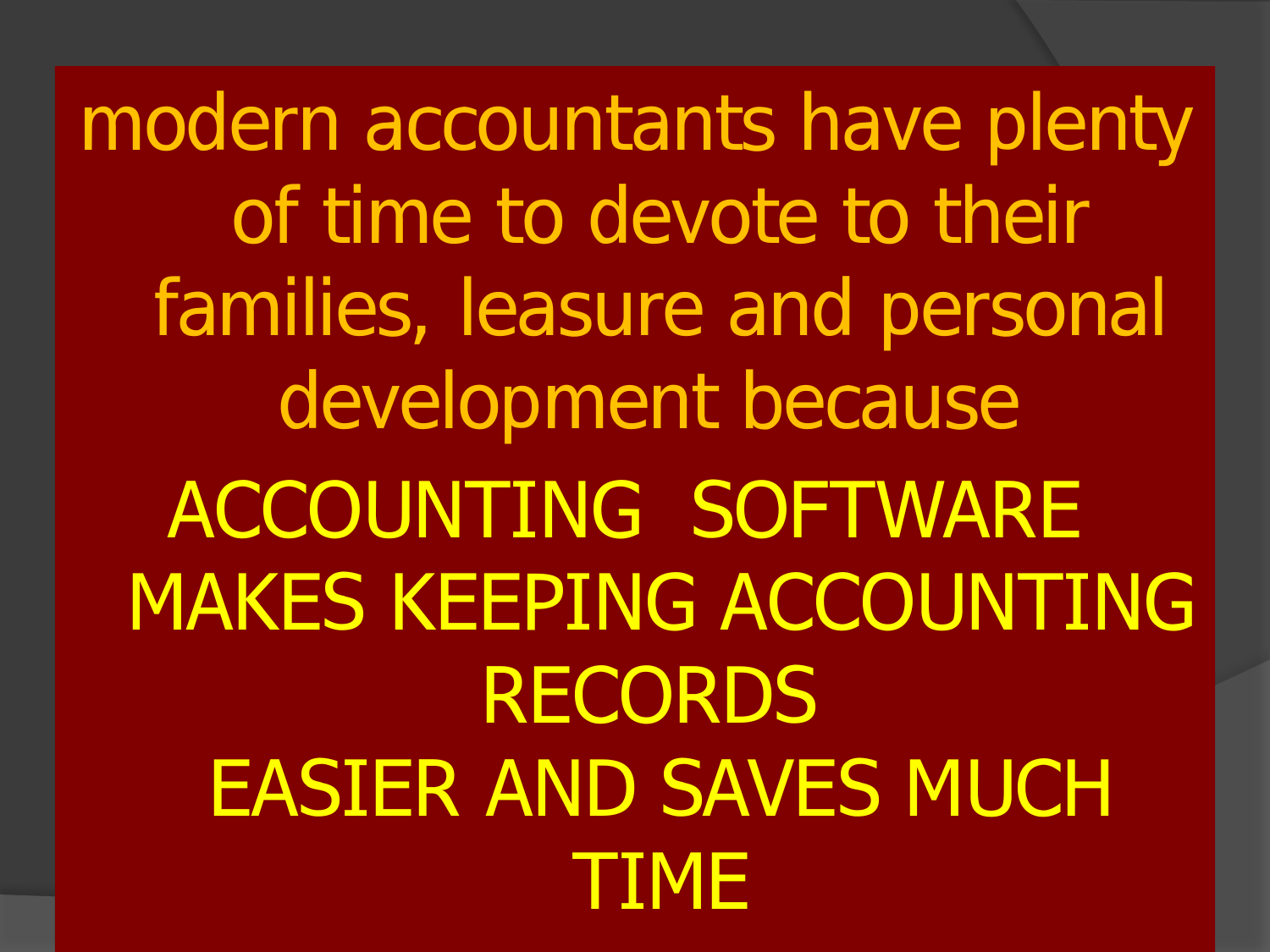

modern accountants have plenty of time to devote to their families, leasure and personal development because
ACCOUNTING  SOFTWARE
MAKES KEEPING ACCOUNTING RECORDS
EASIER AND SAVES MUCH TIME